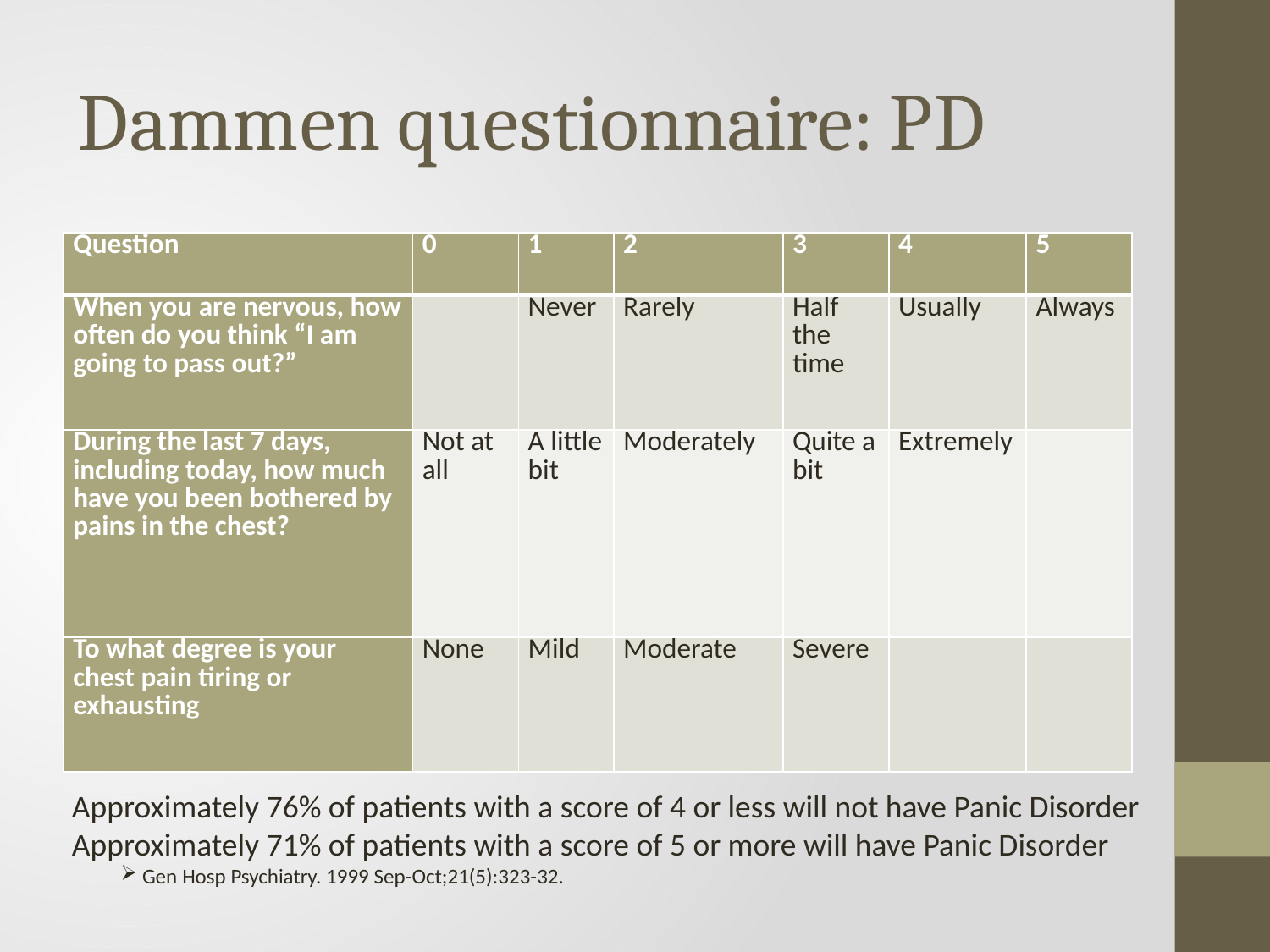

# Dammen questionnaire: PD
| Question | 0 | 1 | 2 | 3 | 4 | 5 |
| --- | --- | --- | --- | --- | --- | --- |
| When you are nervous, how often do you think “I am going to pass out?” |  | Never | Rarely | Half the time | Usually | Always |
| During the last 7 days, including today, how much have you been bothered by pains in the chest? | Not at all | A little bit | Moderately | Quite a bit | Extremely |  |
| To what degree is your chest pain tiring or exhausting | None | Mild | Moderate | Severe |  |  |
Approximately 76% of patients with a score of 4 or less will not have Panic Disorder
Approximately 71% of patients with a score of 5 or more will have Panic Disorder
 Gen Hosp Psychiatry. 1999 Sep-Oct;21(5):323-32.